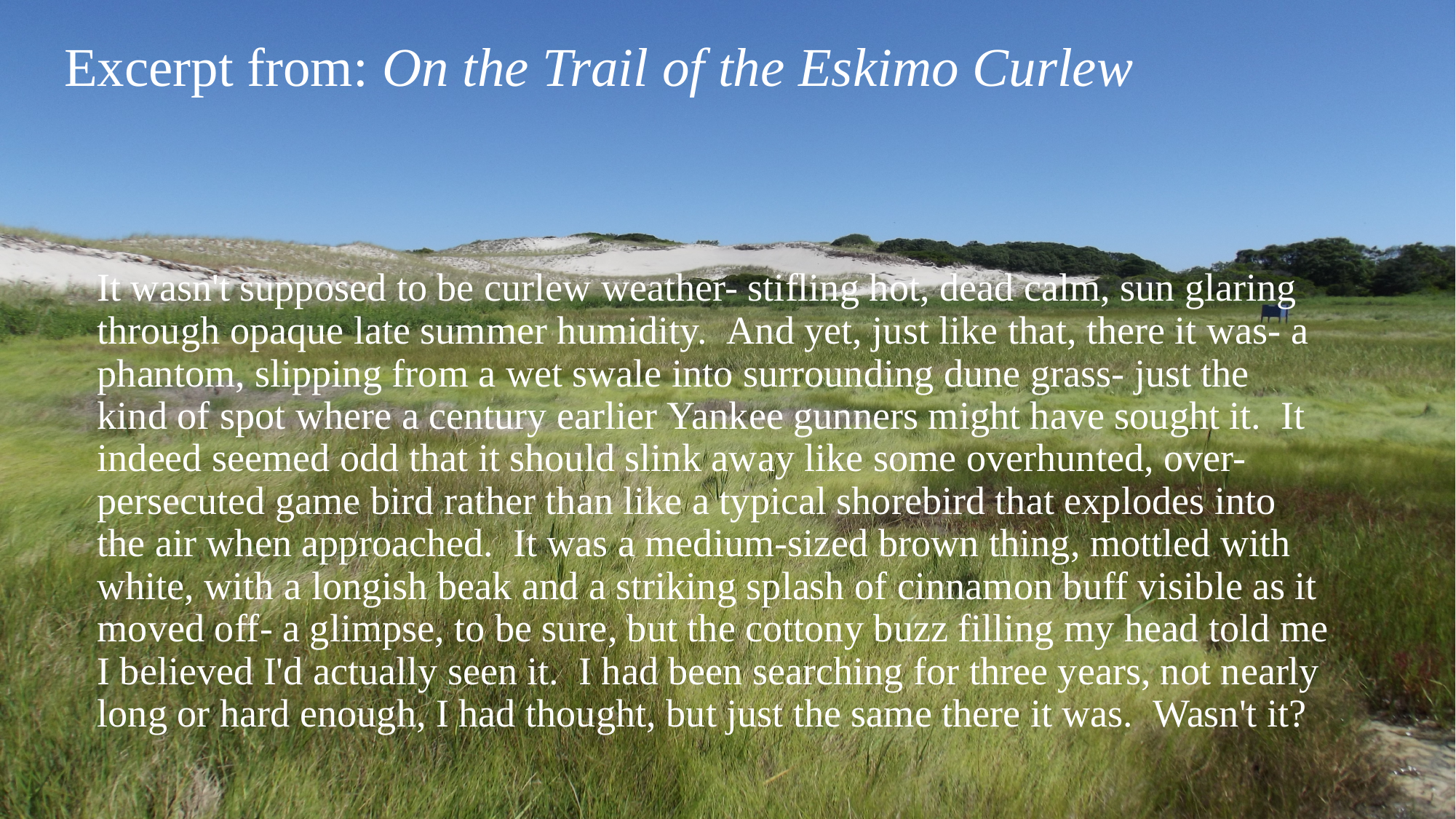

# Excerpt from: On the Trail of the Eskimo Curlew
It wasn't supposed to be curlew weather- stifling hot, dead calm, sun glaring through opaque late summer humidity.  And yet, just like that, there it was- a phantom, slipping from a wet swale into surrounding dune grass- just the kind of spot where a century earlier Yankee gunners might have sought it.  It indeed seemed odd that it should slink away like some overhunted, over-persecuted game bird rather than like a typical shorebird that explodes into the air when approached.  It was a medium-sized brown thing, mottled with white, with a longish beak and a striking splash of cinnamon buff visible as it moved off- a glimpse, to be sure, but the cottony buzz filling my head told me I believed I'd actually seen it.  I had been searching for three years, not nearly long or hard enough, I had thought, but just the same there it was.  Wasn't it?